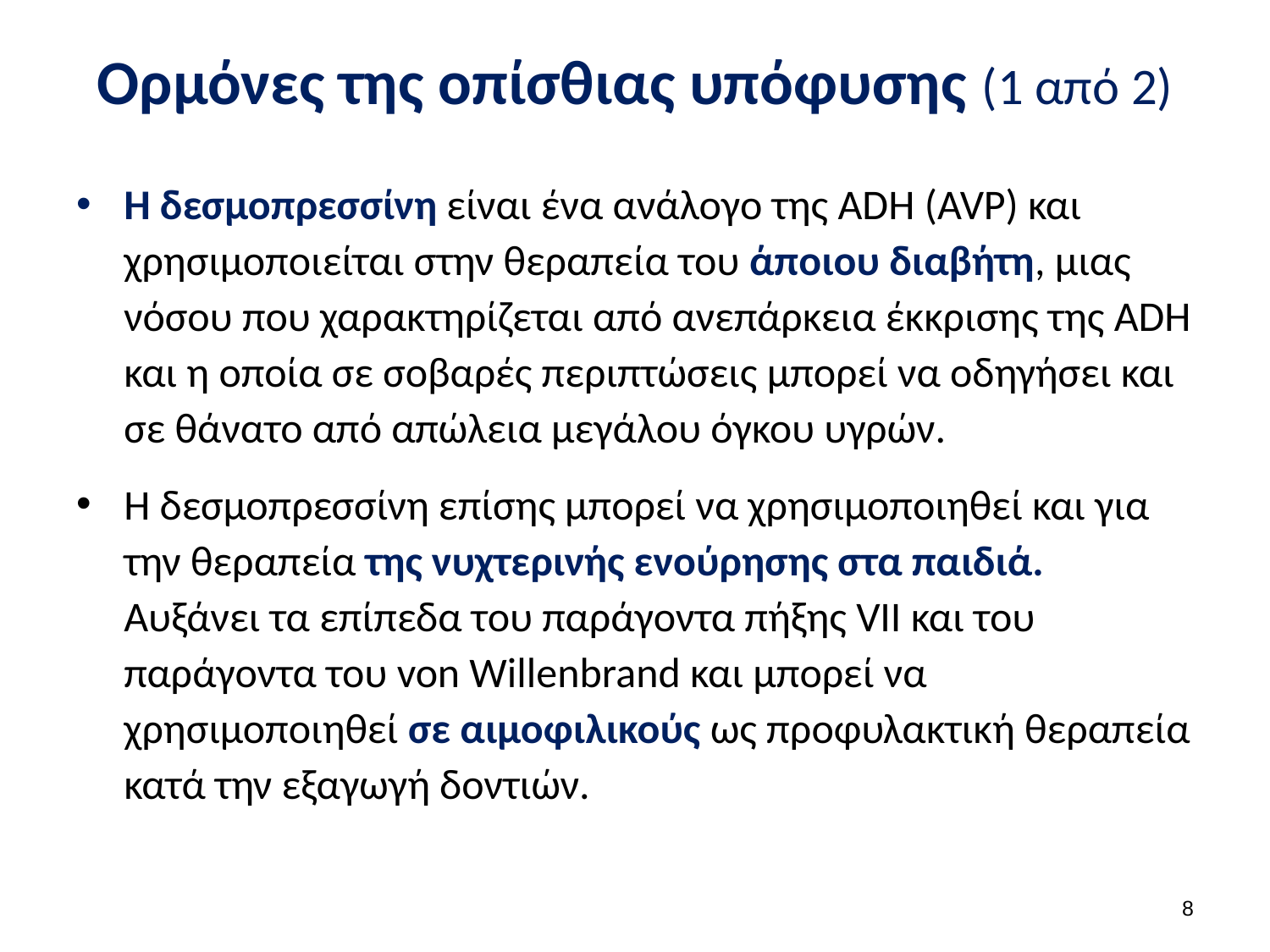

# Ορμόνες της οπίσθιας υπόφυσης (1 από 2)
Η δεσμοπρεσσίνη είναι ένα ανάλογο της ADH (AVP) και χρησιμοποιείται στην θεραπεία του άποιου διαβήτη, μιας νόσου που χαρακτηρίζεται από ανεπάρκεια έκκρισης της ADH και η οποία σε σοβαρές περιπτώσεις μπορεί να οδηγήσει και σε θάνατο από απώλεια μεγάλου όγκου υγρών.
Η δεσμοπρεσσίνη επίσης μπορεί να χρησιμοποιηθεί και για την θεραπεία της νυχτερινής ενούρησης στα παιδιά.  Αυξάνει τα επίπεδα του παράγοντα πήξης VII και του παράγοντα του von Willenbrand και μπορεί να χρησιμοποιηθεί σε αιμοφιλικούς ως προφυλακτική θεραπεία κατά την εξαγωγή δοντιών.
8